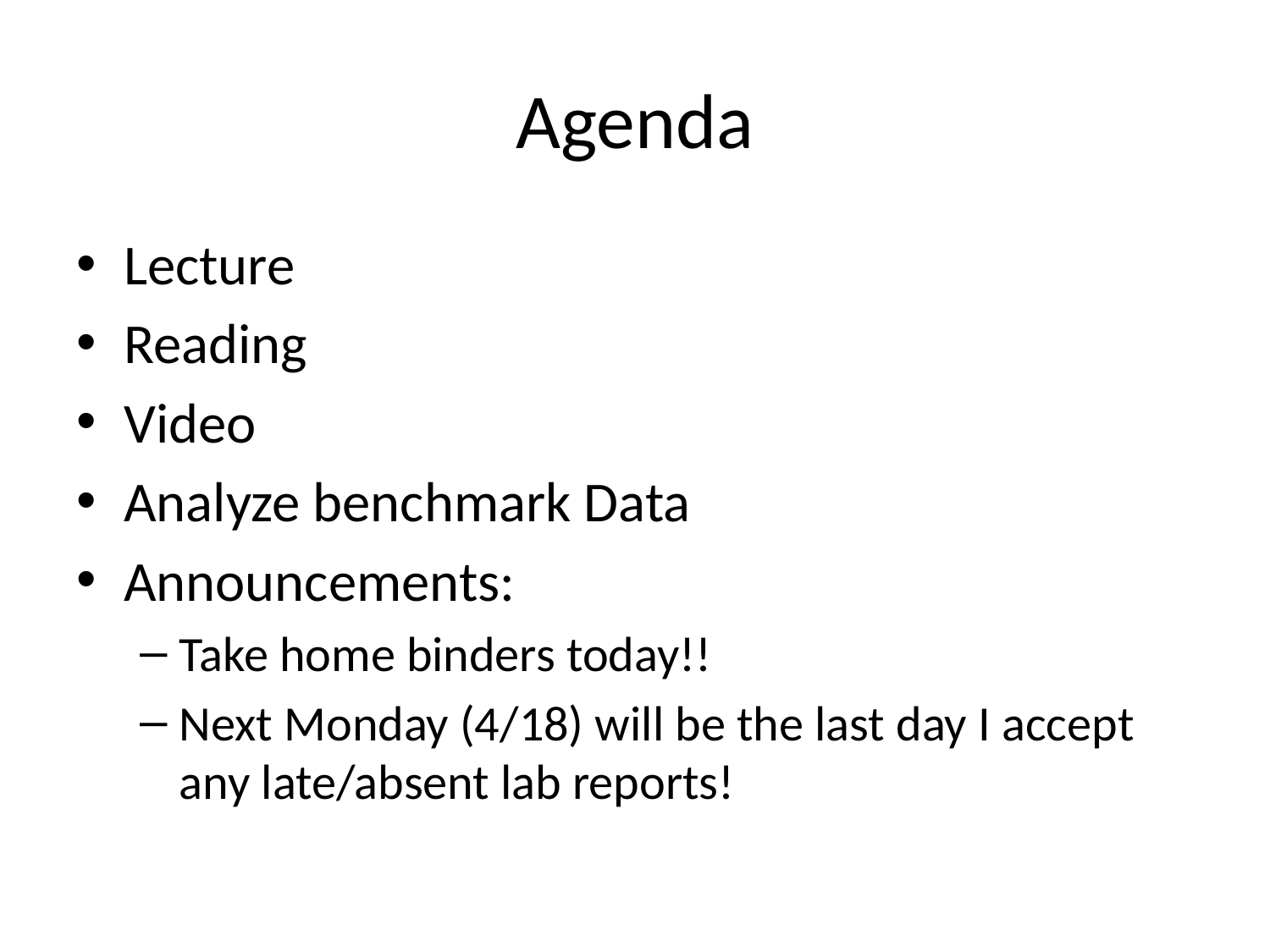

# Agenda
Lecture
Reading
Video
Analyze benchmark Data
Announcements:
Take home binders today!!
Next Monday (4/18) will be the last day I accept any late/absent lab reports!